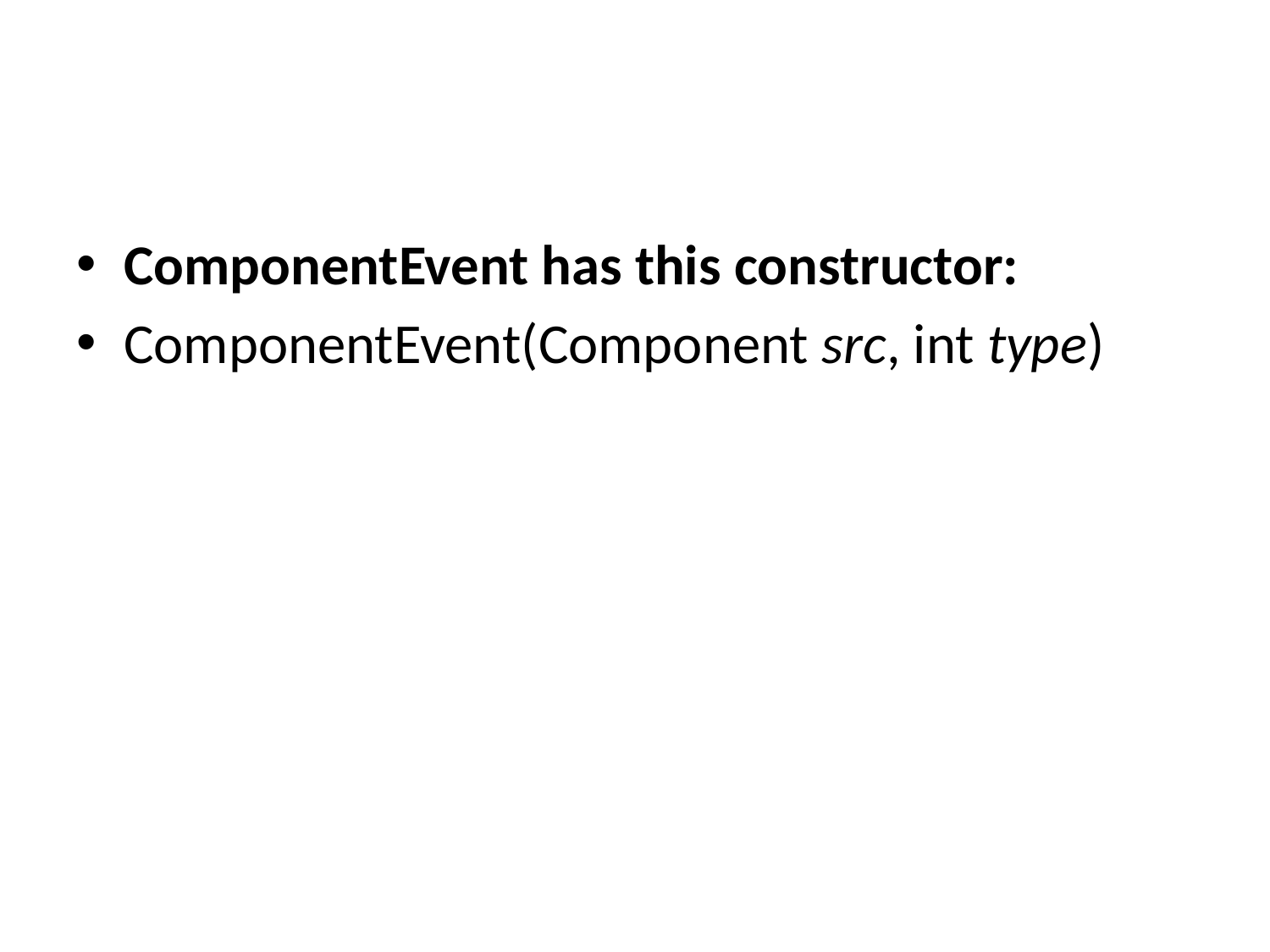

#
ComponentEvent has this constructor:
ComponentEvent(Component src, int type)